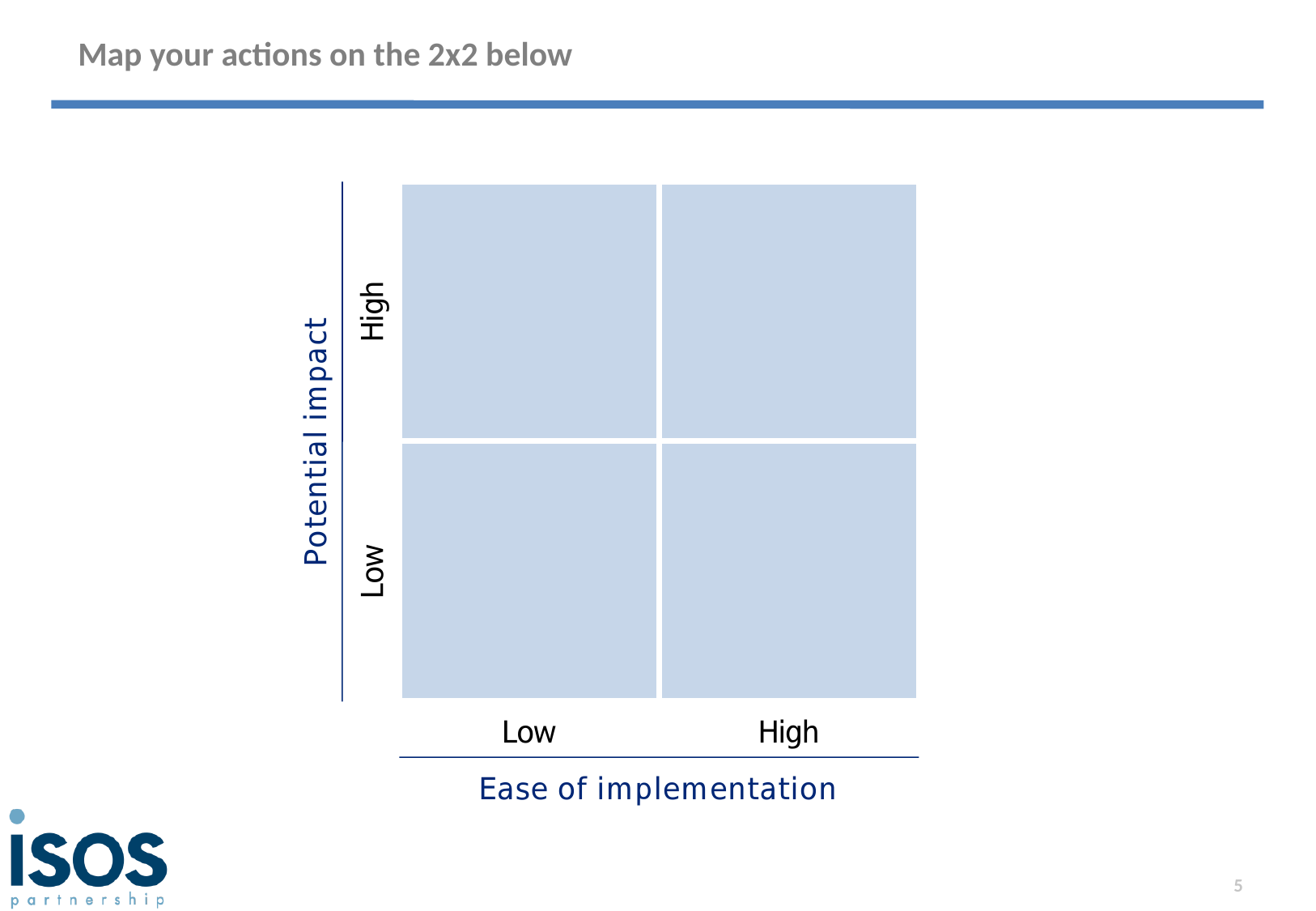

# Map your actions on the 2x2 below

High
Potential impact

Low
Low
High

Ease of implementation
5